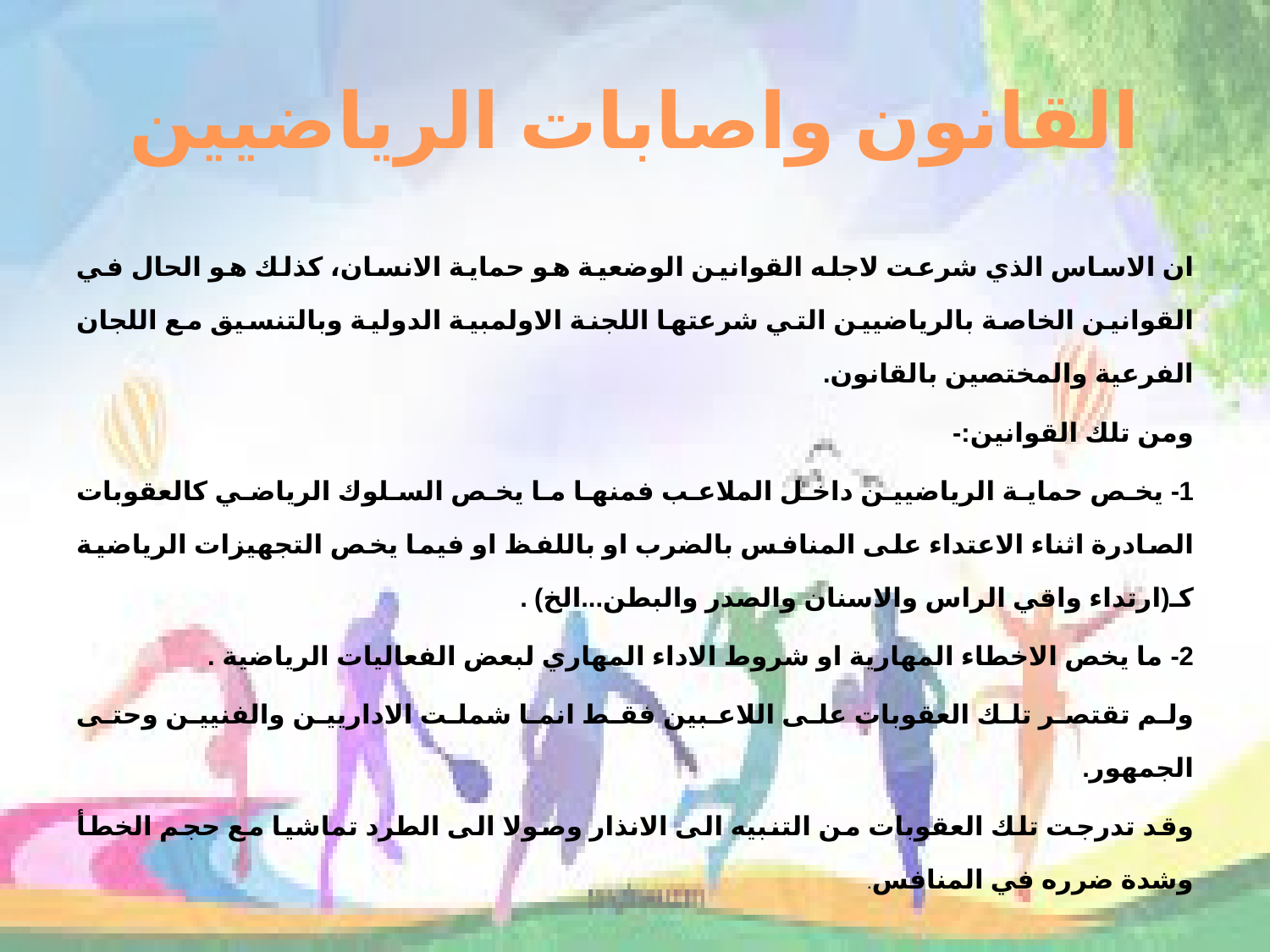

# القانون واصابات الرياضيين
ان الاساس الذي شرعت لاجله القوانين الوضعية هو حماية الانسان، كذلك هو الحال في القوانين الخاصة بالرياضيين التي شرعتها اللجنة الاولمبية الدولية وبالتنسيق مع اللجان الفرعية والمختصين بالقانون.
ومن تلك القوانين:-
1- يخص حماية الرياضيين داخل الملاعب فمنها ما يخص السلوك الرياضي كالعقوبات الصادرة اثناء الاعتداء على المنافس بالضرب او باللفظ او فيما يخص التجهيزات الرياضية كـ(ارتداء واقي الراس والاسنان والصدر والبطن...الخ) .
2- ما يخص الاخطاء المهارية او شروط الاداء المهاري لبعض الفعاليات الرياضية .
ولم تقتصر تلك العقوبات على اللاعبين فقط انما شملت الاداريين والفنيين وحتى الجمهور.
وقد تدرجت تلك العقوبات من التنبيه الى الانذار وصولا الى الطرد تماشيا مع حجم الخطأ وشدة ضرره في المنافس.